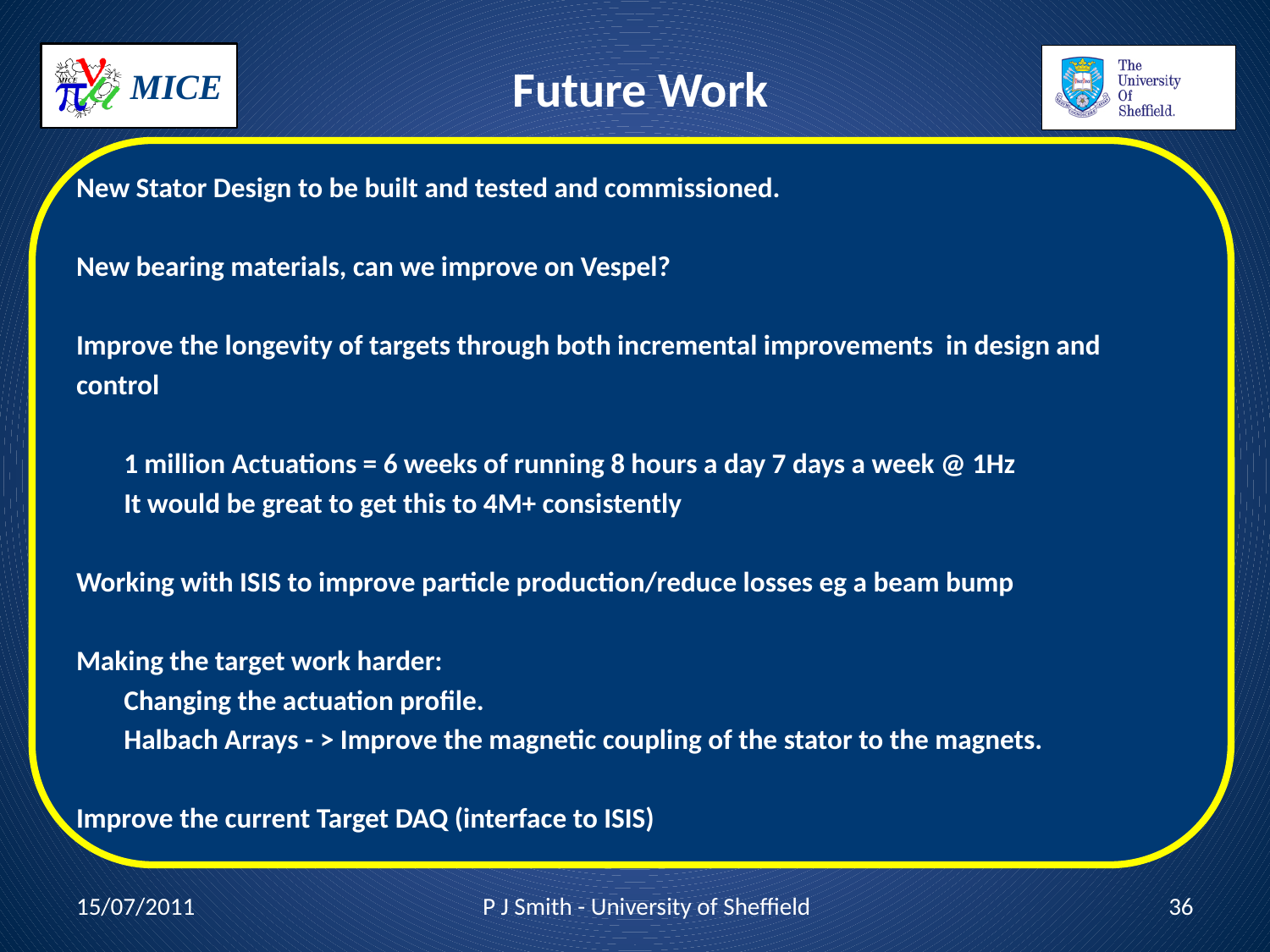

# Future Work

New Stator Design to be built and tested and commissioned.

New bearing materials, can we improve on Vespel?

Improve the longevity of targets through both incremental improvements  in design and
control

	1 million Actuations = 6 weeks of running 8 hours a day 7 days a week @ 1Hz
	It would be great to get this to 4M+ consistently

Working with ISIS to improve particle production/reduce losses eg a beam bump

Making the target work harder:
	Changing the actuation profile.
	Halbach Arrays - > Improve the magnetic coupling of the stator to the magnets.

Improve the current Target DAQ (interface to ISIS)

15/07/2011
P J Smith - University of Sheffield
36